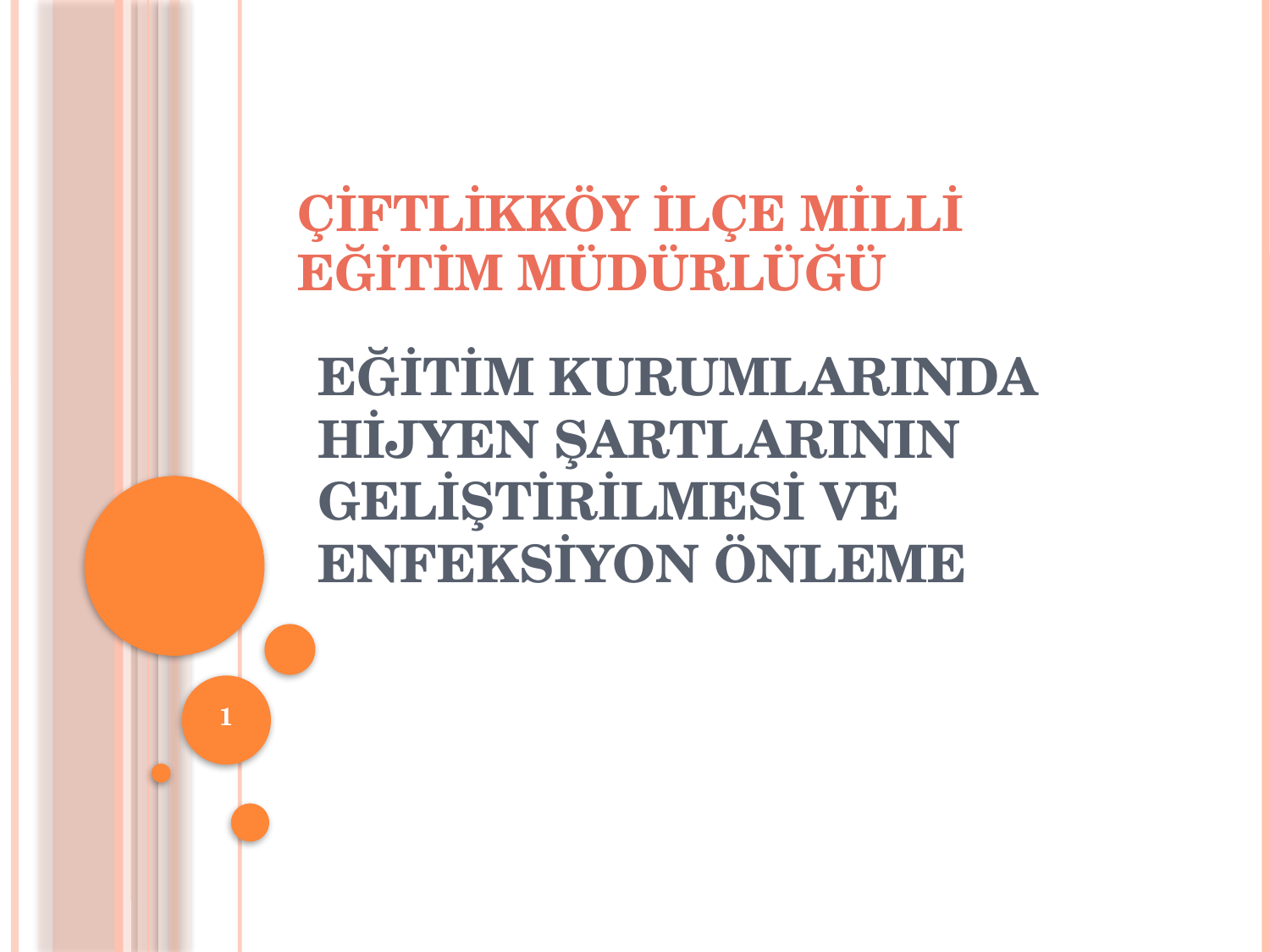

ÇİFTLİKKÖY İLÇE MİLLİ EĞİTİM MÜDÜRLÜĞÜ
# EĞİTİM KURUMLARINDA HİJYEN ŞARTLARININ GELİŞTİRİLMESİ VE ENFEKSİYON ÖNLEME
1